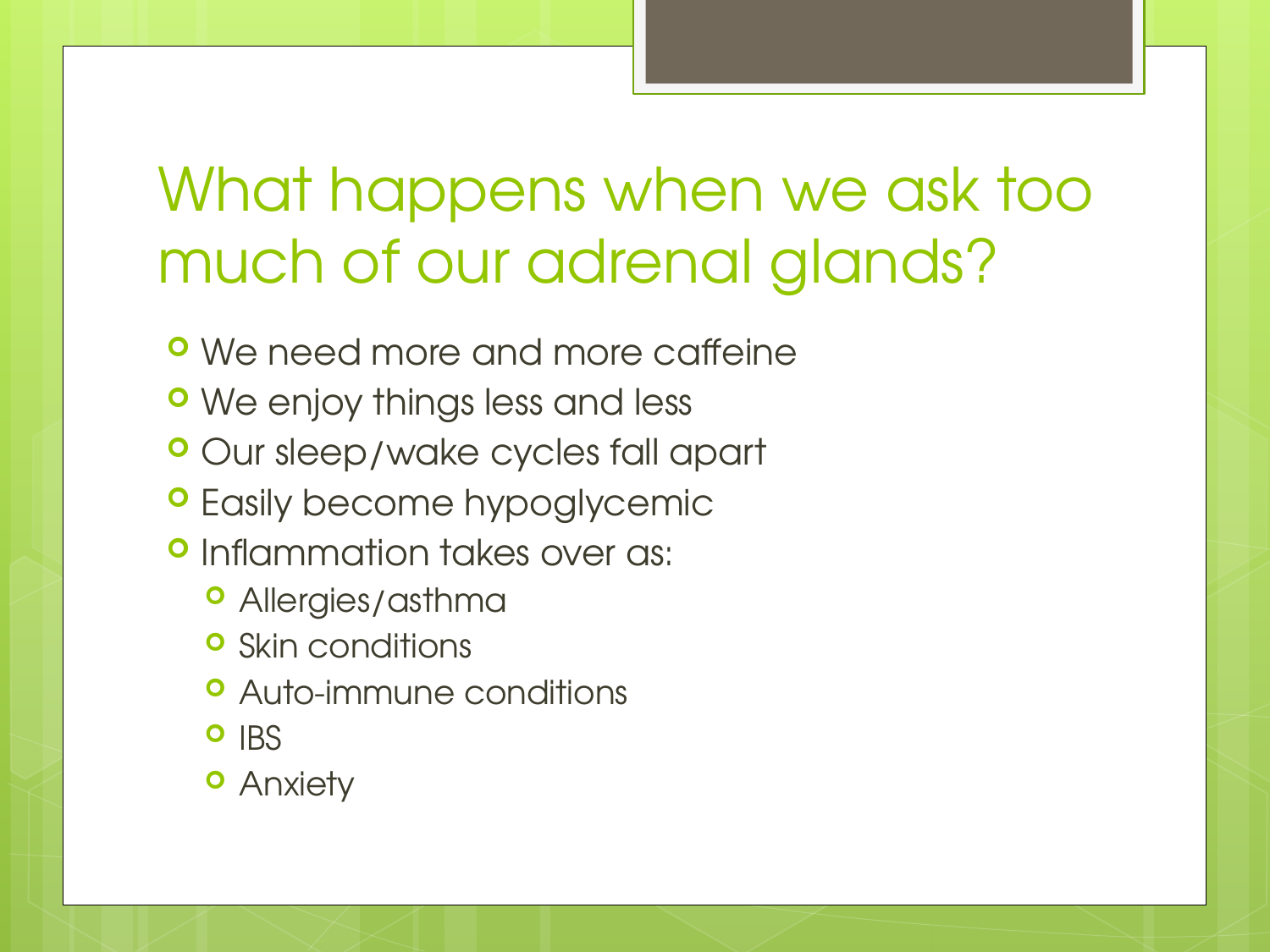

# What happens when we ask too much of our adrenal glands?
We need more and more caffeine
We enjoy things less and less
Our sleep/wake cycles fall apart
Easily become hypoglycemic
Inflammation takes over as:
Allergies/asthma
Skin conditions
Auto-immune conditions
IBS
Anxiety